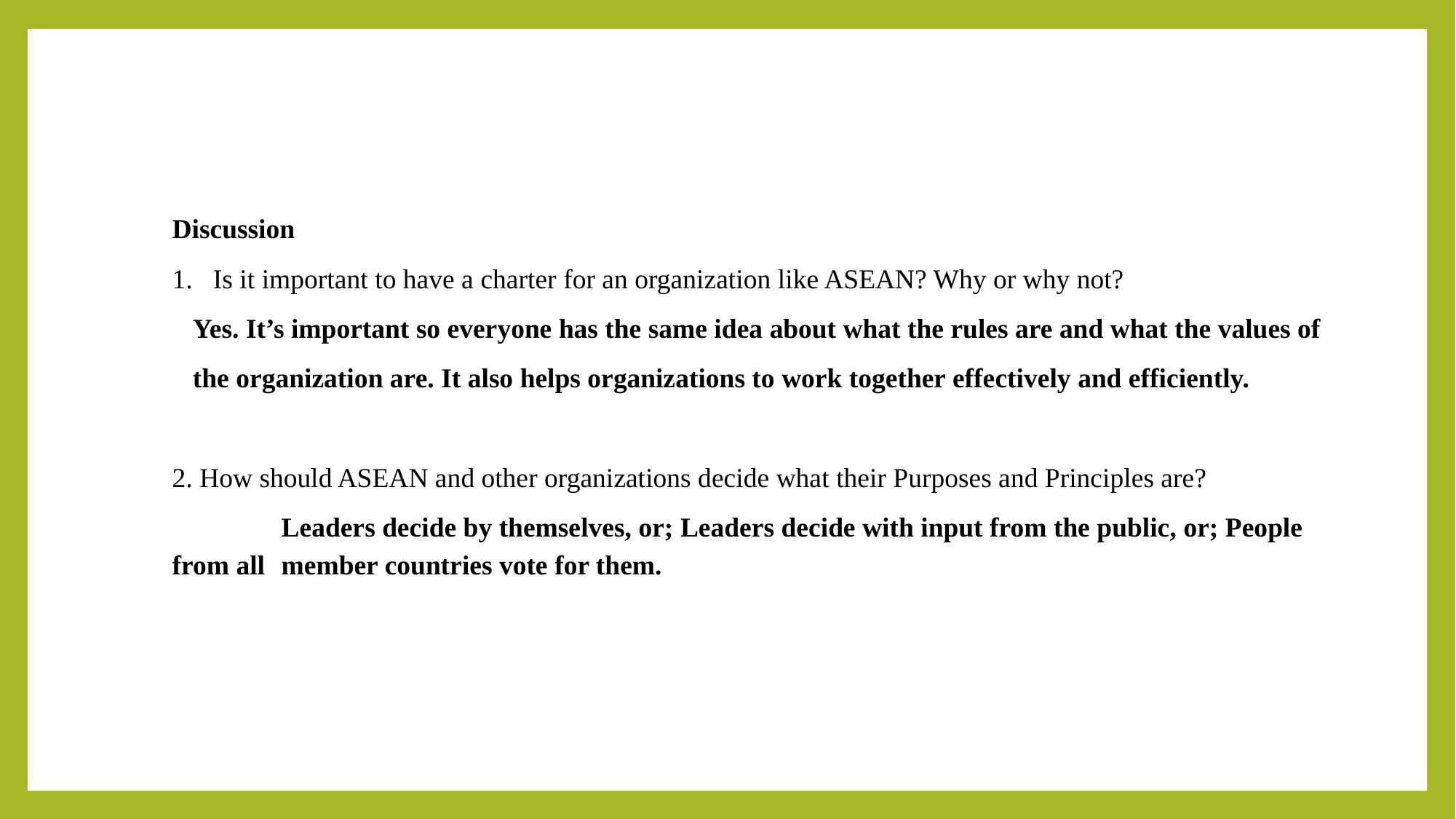

Discussion
Is it important to have a charter for an organization like ASEAN? Why or why not?
   Yes. It’s important so everyone has the same idea about what the rules are and what the values of
   the organization are. It also helps organizations to work together effectively and efficiently.

2. How should ASEAN and other organizations decide what their Purposes and Principles are?
	Leaders decide by themselves, or; Leaders decide with input from the public, or; People from all 	member countries vote for them.